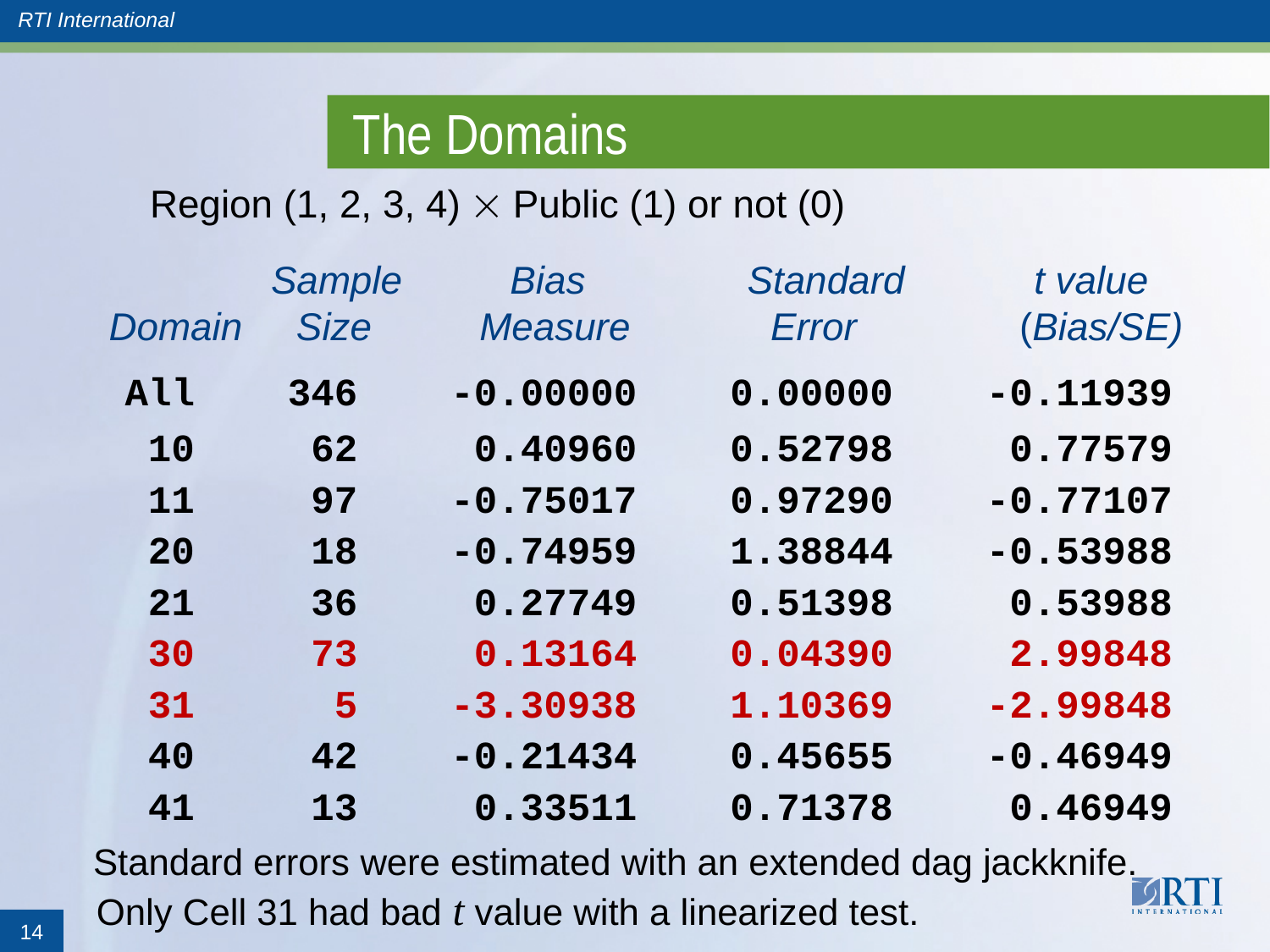

# The Domains
        Region (1, 2, 3, 4) × Public (1) or not (0)
                    Sample          Bias               Standard            t value
     Domain     Size          Measure             Error               (Bias/SE)
   All    346    -0.00000    0.00000    -0.11939
    10     62     0.40960    0.52798     0.77579
    11     97    -0.75017    0.97290    -0.77107
    20     18    -0.74959    1.38844    -0.53988
    21     36     0.27749    0.51398     0.53988
    30     73     0.13164    0.04390     2.99848
    31      5    -3.30938    1.10369    -2.99848
    40     42    -0.21434    0.45655    -0.46949
    41     13     0.33511    0.71378     0.46949
  Standard errors were estimated with an extended dag jackknife.
    Only Cell 31 had bad t value with a linearized test.

14